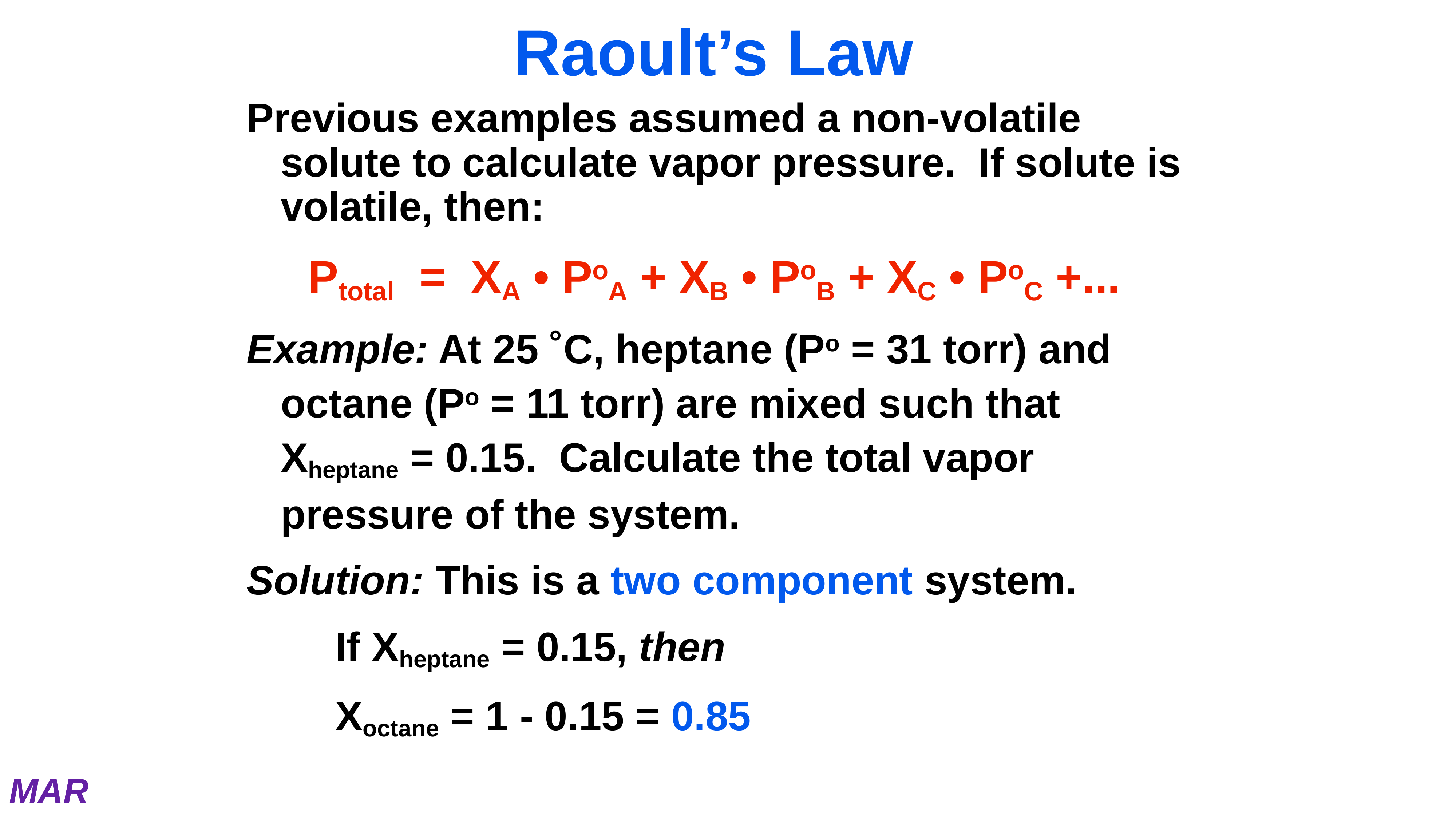

# Raoult’s Law
Previous examples assumed a non-volatile solute to calculate vapor pressure.  If solute is volatile, then:
Ptotal  =  XA • PoA + XB • PoB + XC • PoC +...
Example: At 25 ˚C, heptane (Po = 31 torr) and octane (Po = 11 torr) are mixed such that Xheptane = 0.15.  Calculate the total vapor pressure of the system.
Solution: This is a two component system.
		If Xheptane = 0.15, then
		Xoctane = 1 - 0.15 = 0.85
MAR